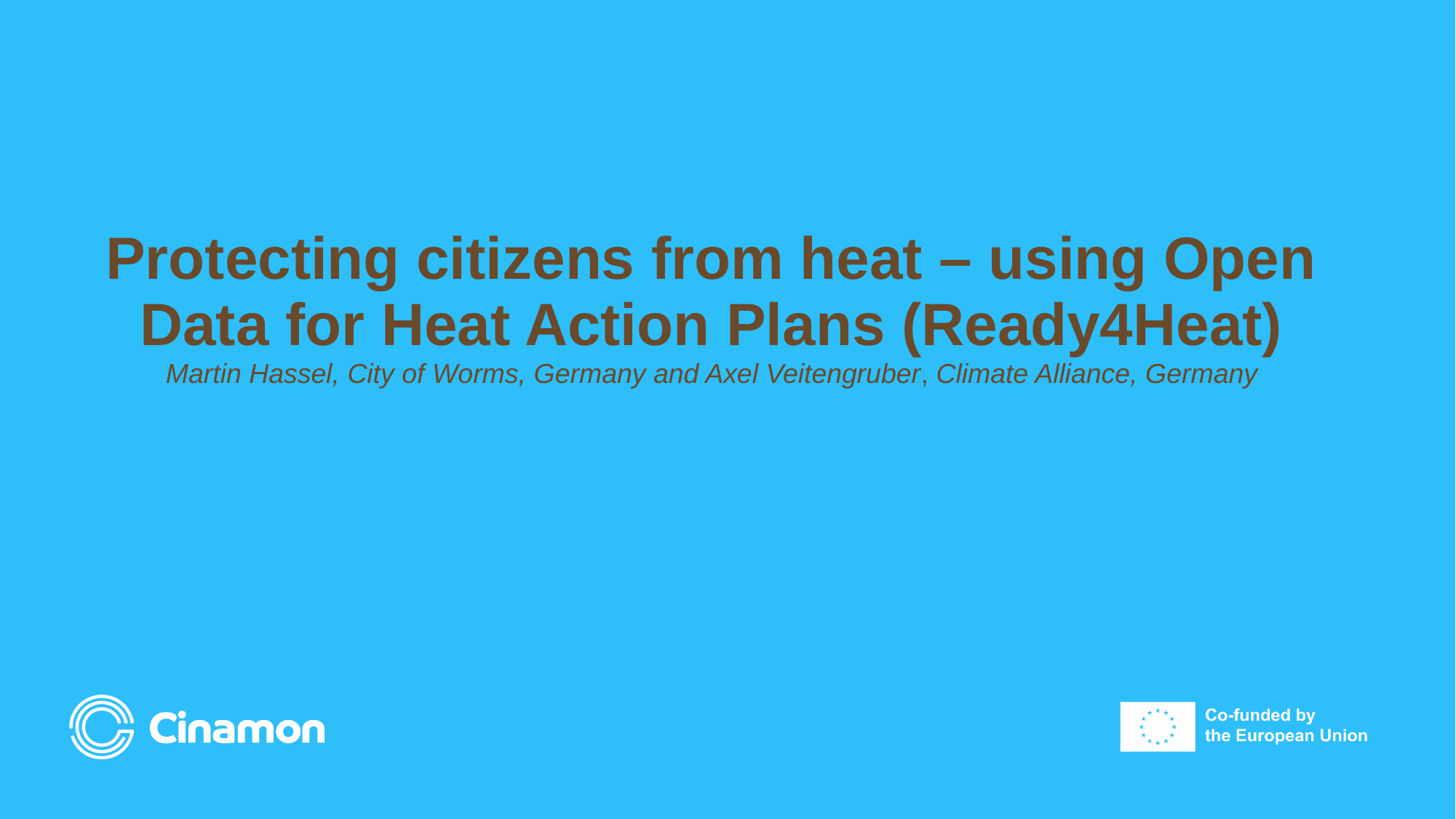

# Protecting citizens from heat – using Open Data for Heat Action Plans (Ready4Heat) Martin Hassel, City of Worms, Germany and Axel Veitengruber, Climate Alliance, Germany